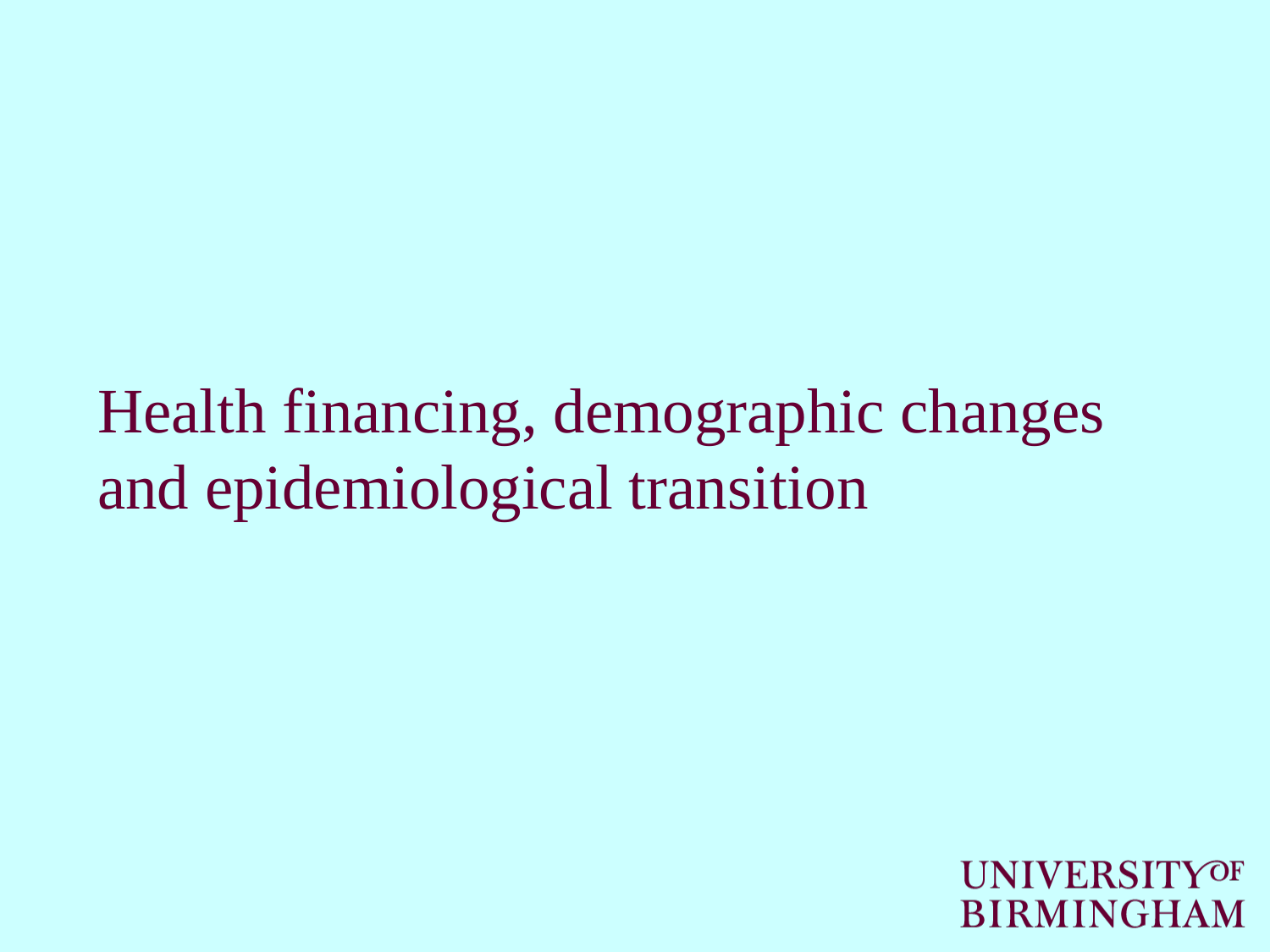

# Health financing, demographic changes and epidemiological transition